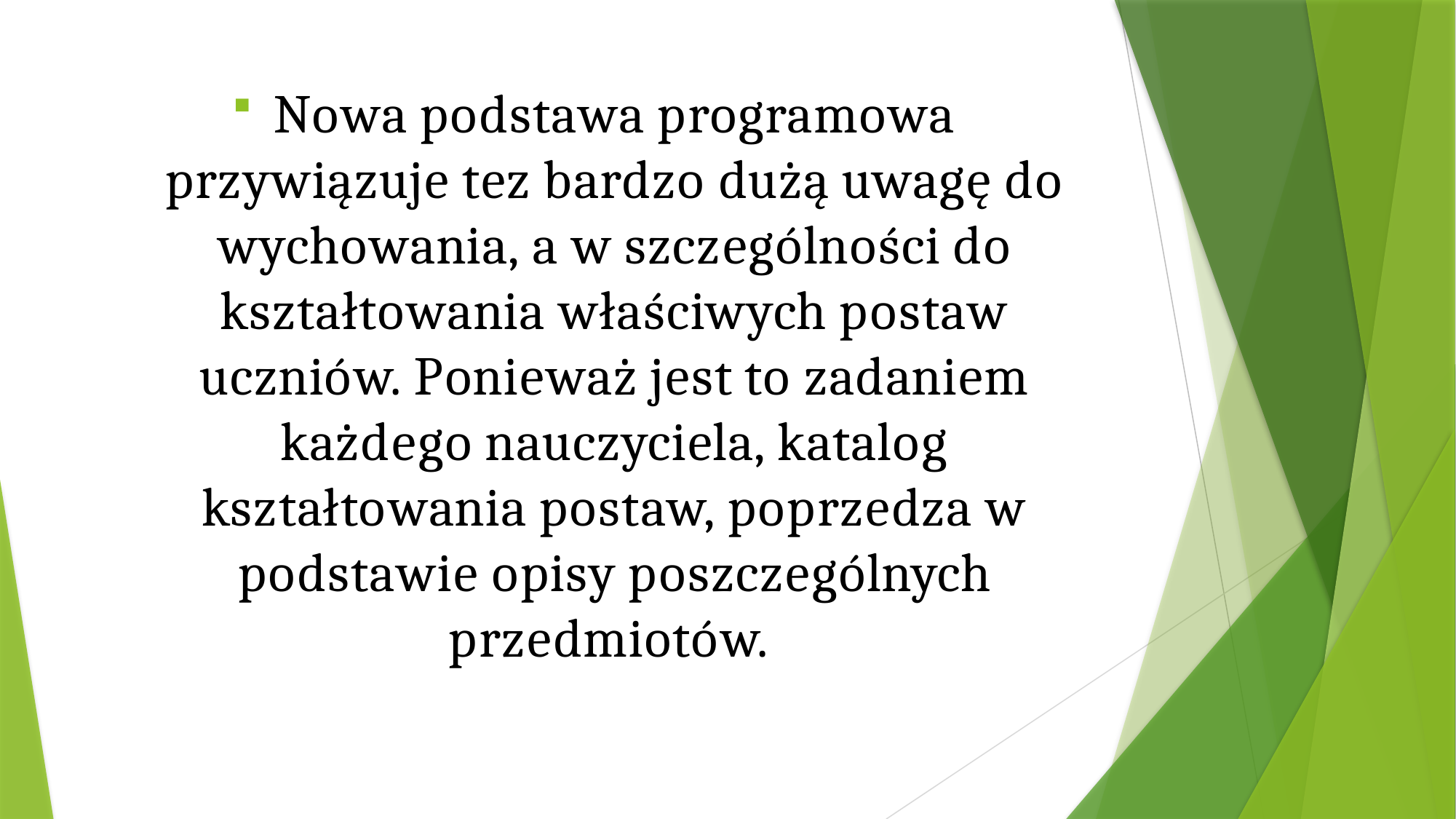

#
Nowa podstawa programowa przywiązuje tez bardzo dużą uwagę do wychowania, a w szczególności do kształtowania właściwych postaw uczniów. Ponieważ jest to zadaniem każdego nauczyciela, katalog kształtowania postaw, poprzedza w podstawie opisy poszczególnych przedmiotów.